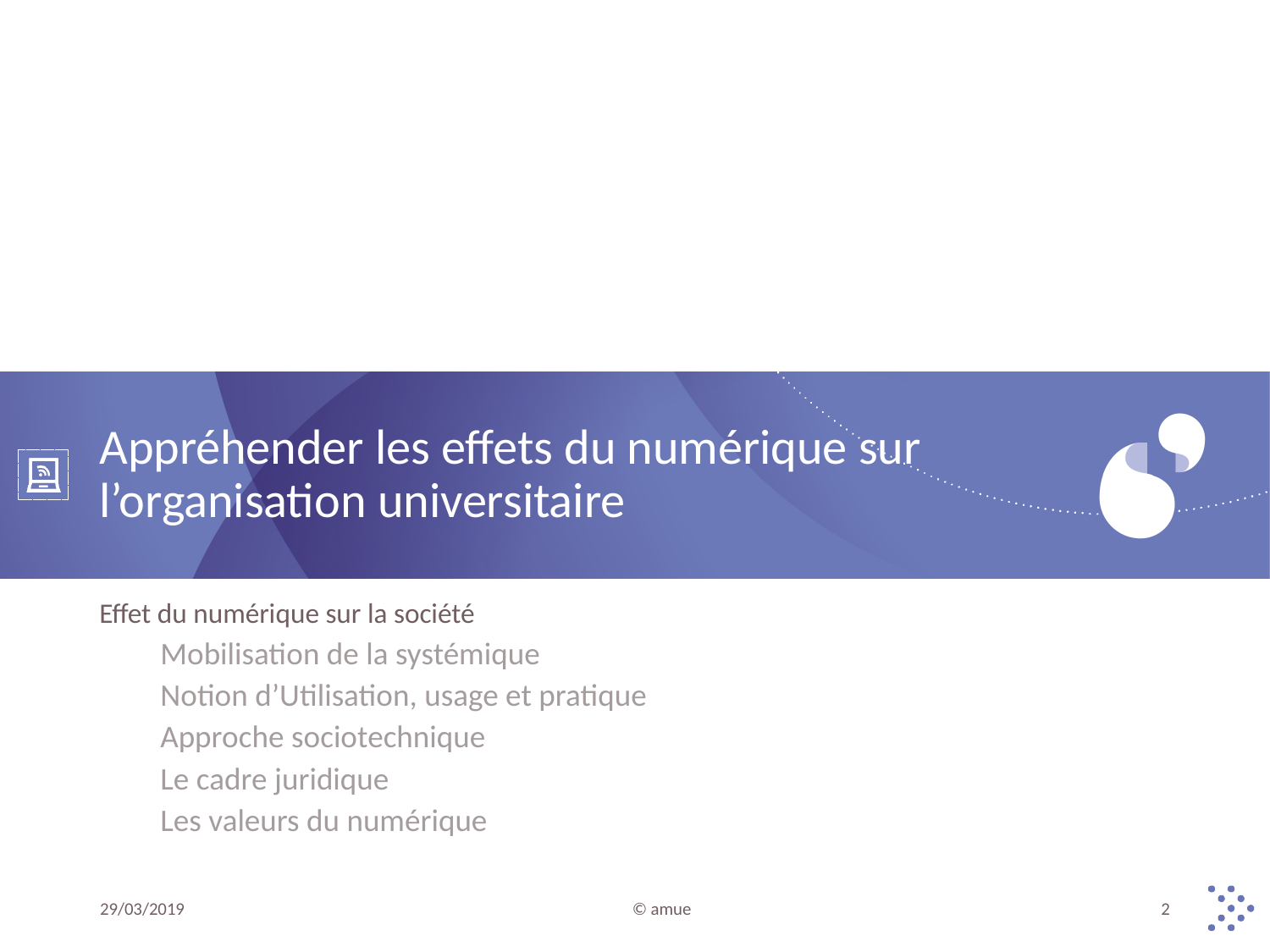

# Appréhender les effets du numérique sur l’organisation universitaire
Effet du numérique sur la société
Mobilisation de la systémique
Notion d’Utilisation, usage et pratique
Approche sociotechnique
Le cadre juridique
Les valeurs du numérique
29/03/2019
© amue
2